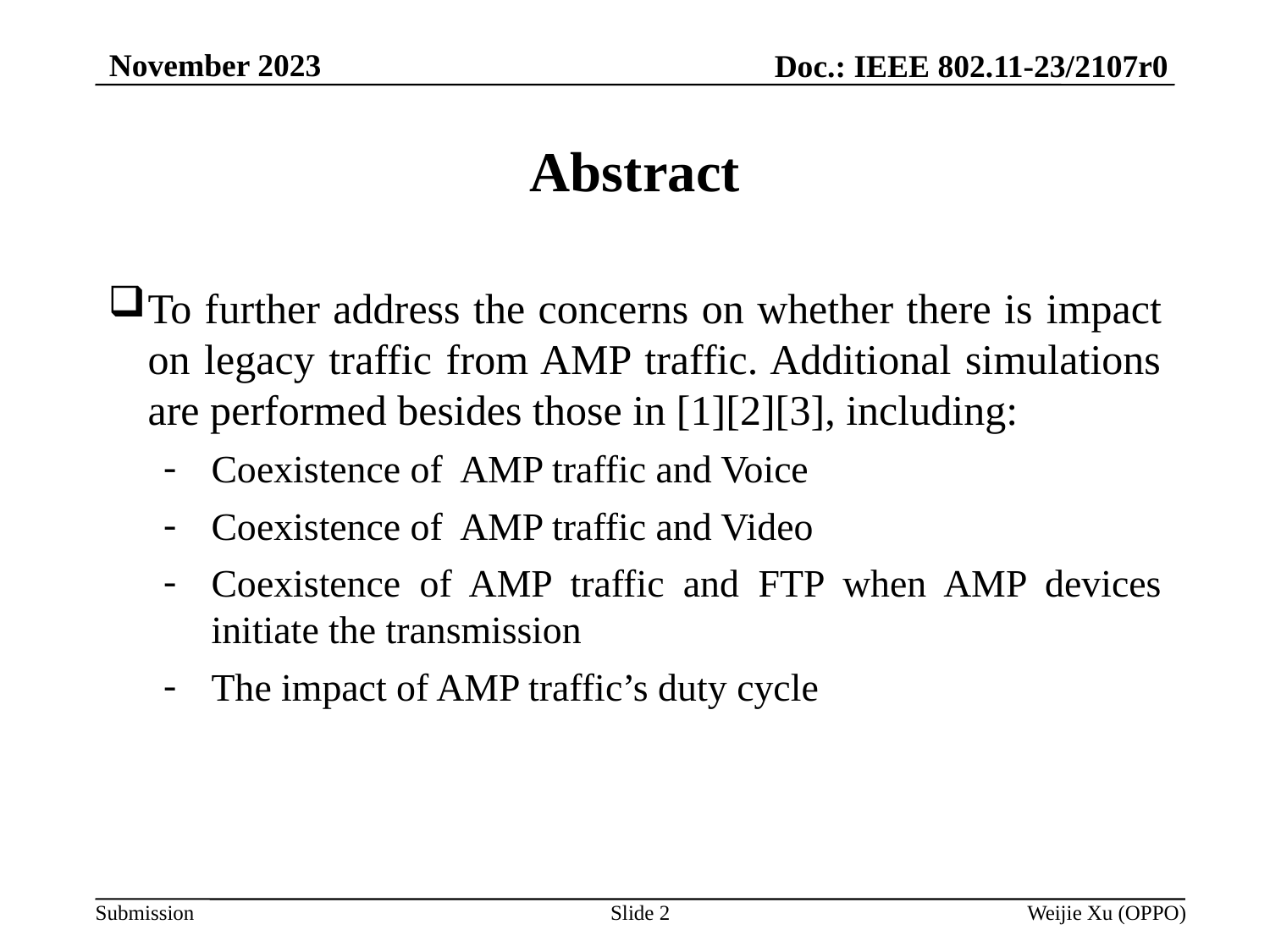

November 2023
Doc.: IEEE 802.11-23/2107r0
# Abstract
To further address the concerns on whether there is impact on legacy traffic from AMP traffic. Additional simulations are performed besides those in [1][2][3], including:
Coexistence of  AMP traffic and Voice
Coexistence of  AMP traffic and Video
Coexistence of AMP traffic and FTP when AMP devices initiate the transmission
The impact of AMP traffic’s duty cycle

Slide 2
Weijie Xu (OPPO)